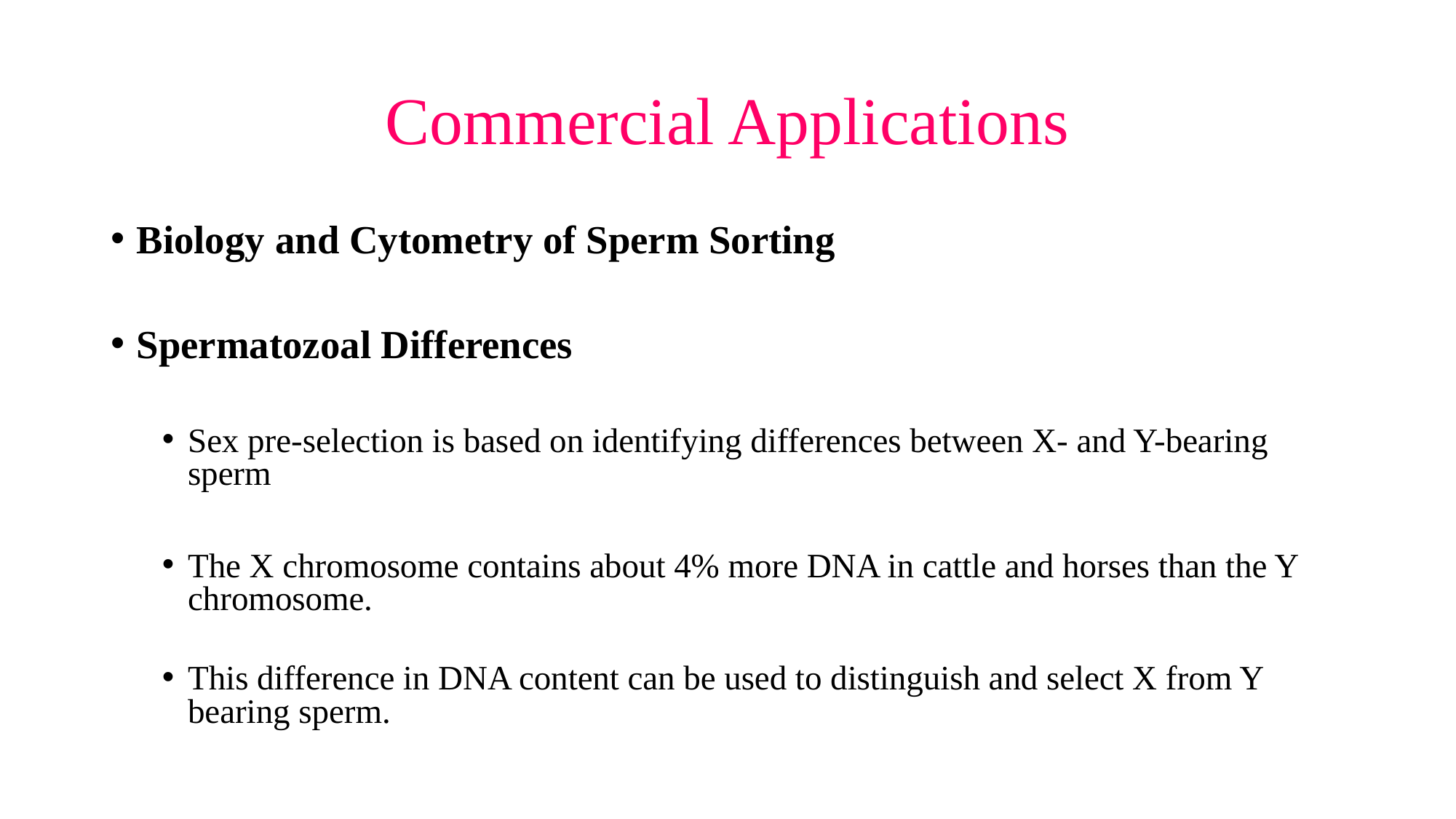

# Commercial Applications
Biology and Cytometry of Sperm Sorting

Spermatozoal Differences

Sex pre-selection is based on identifying differences between X- and Y-bearing sperm

The X chromosome contains about 4% more DNA in cattle and horses than the Y chromosome.

This difference in DNA content can be used to distinguish and select X from Y bearing sperm.